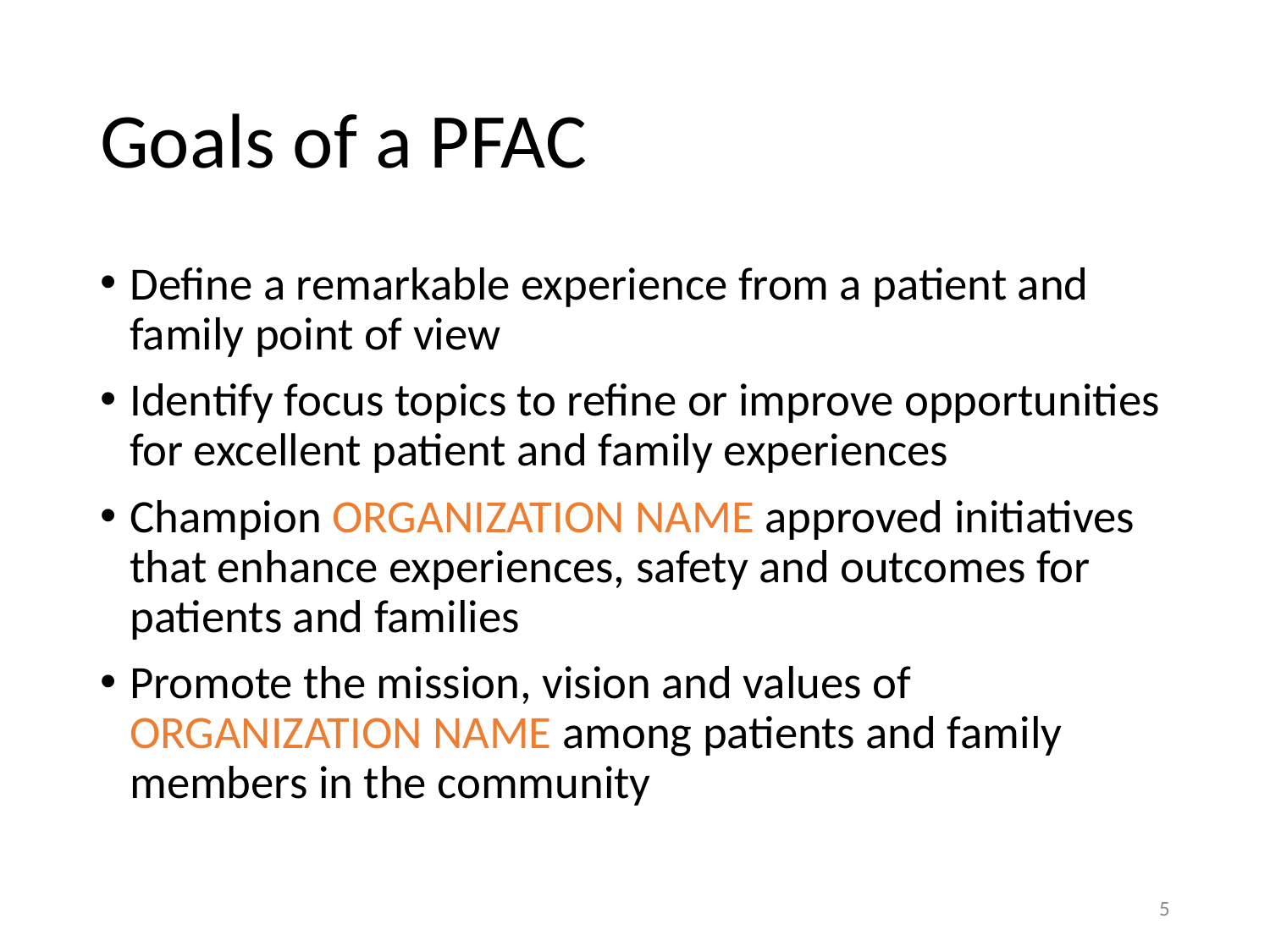

# Goals of a PFAC
Define a remarkable experience from a patient and family point of view
Identify focus topics to refine or improve opportunities for excellent patient and family experiences
Champion ORGANIZATION NAME approved initiatives that enhance experiences, safety and outcomes for patients and families
Promote the mission, vision and values of ORGANIZATION NAME among patients and family members in the community

5